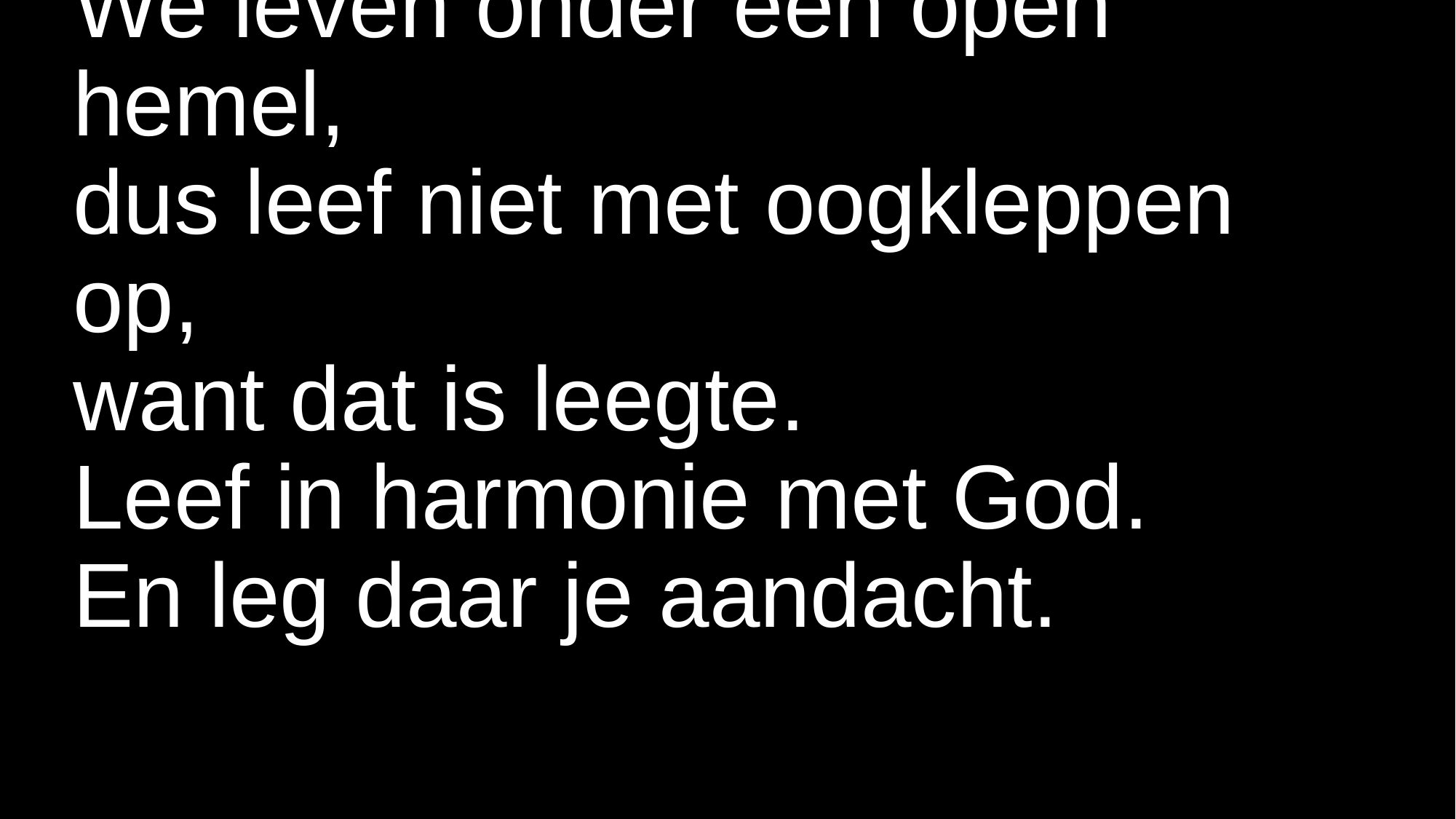

# We leven onder een open hemel, dus leef niet met oogkleppen op, want dat is leegte. Leef in harmonie met God. En leg daar je aandacht.